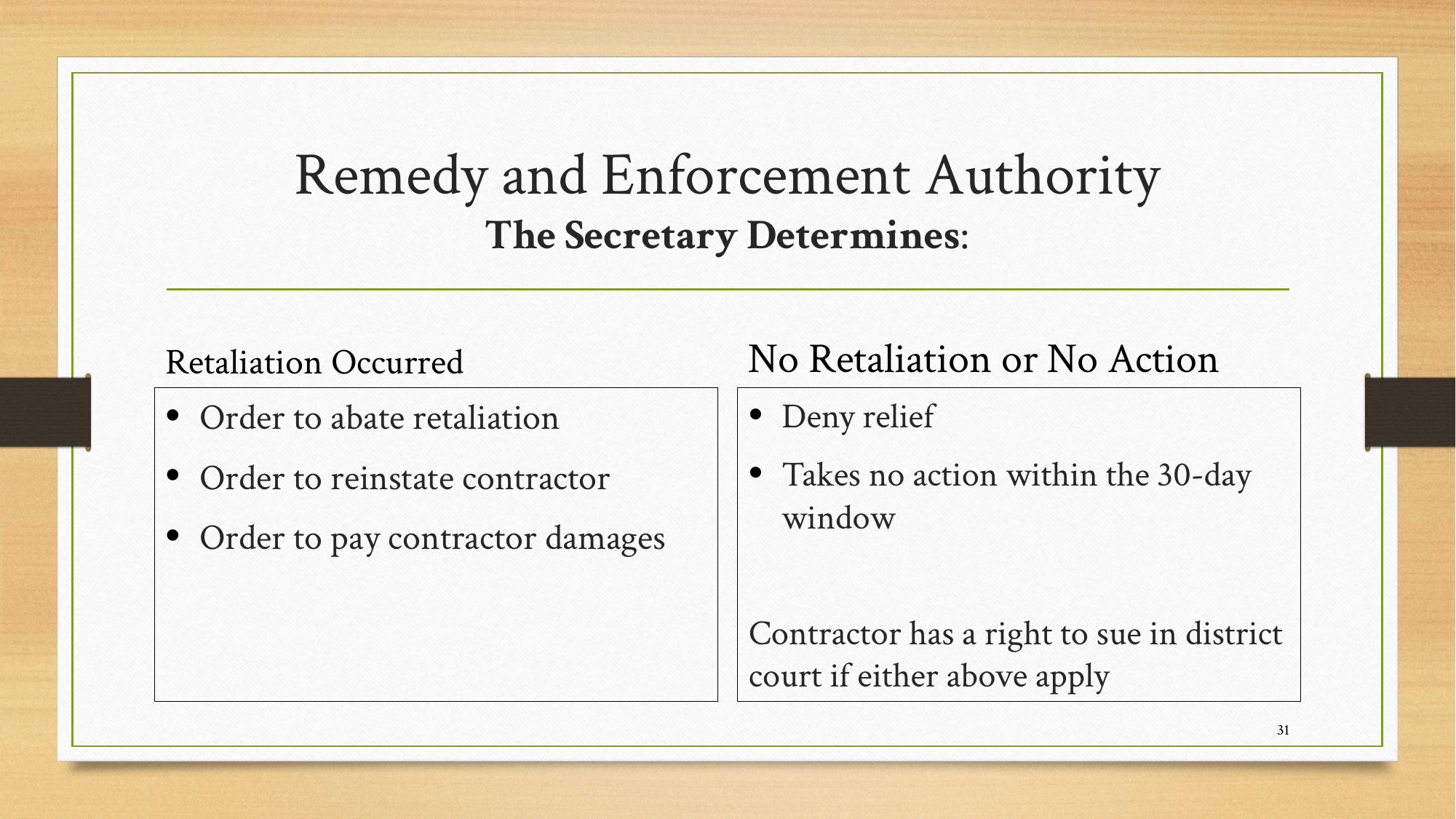

# Remedy and Enforcement Authority The Secretary Determines:
Retaliation Occurred
No Retaliation or No Action
Order to abate retaliation
Order to reinstate contractor
Order to pay contractor damages
Deny relief
Takes no action within the 30-day window

Contractor has a right to sue in district court if either above apply
31